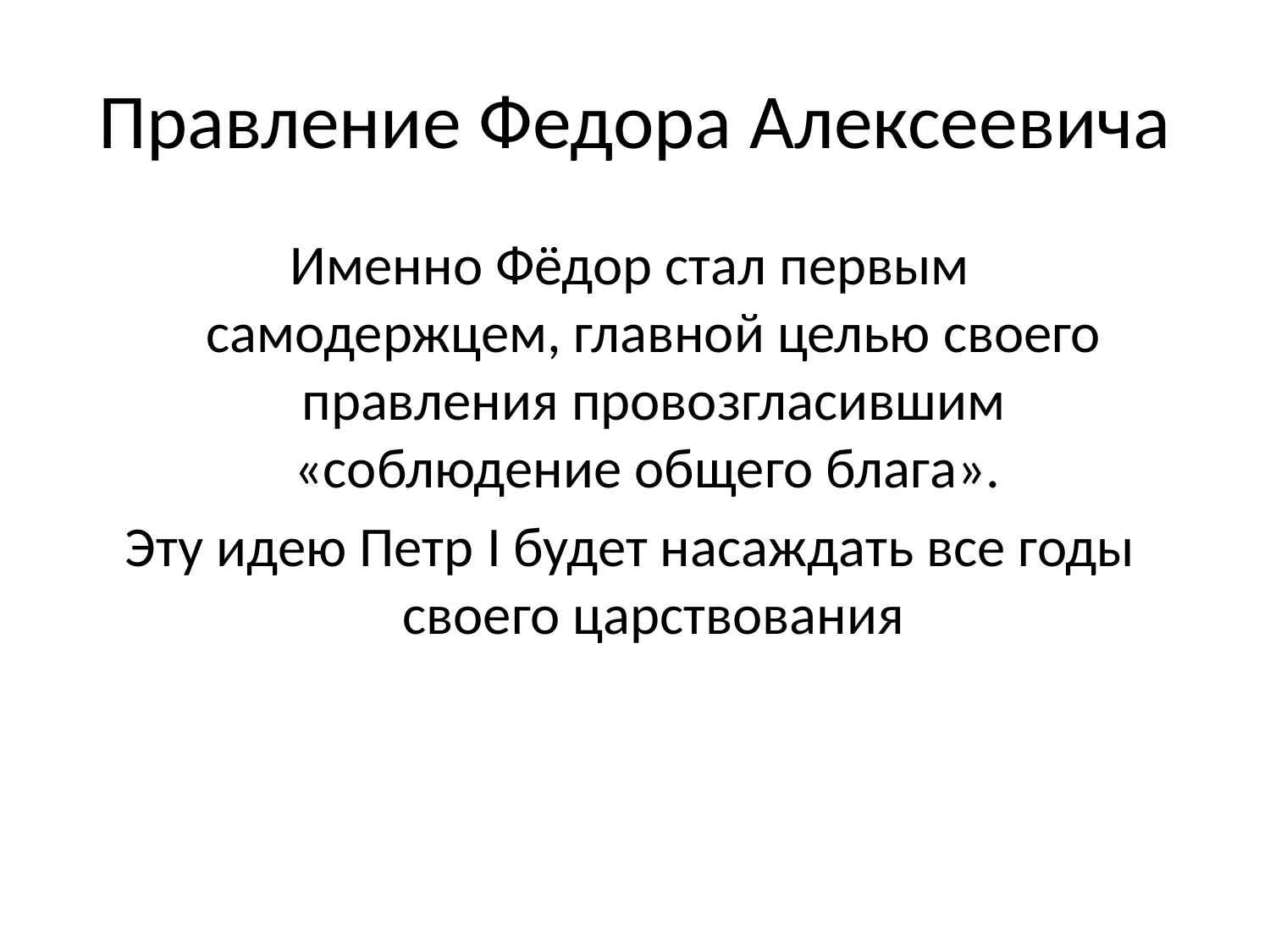

# Правление Федора Алексеевича
Именно Фёдор стал первым самодержцем, главной целью своего правления провозгласившим «соблюдение общего блага».
Эту идею Петр I будет насаждать все годы своего царствования